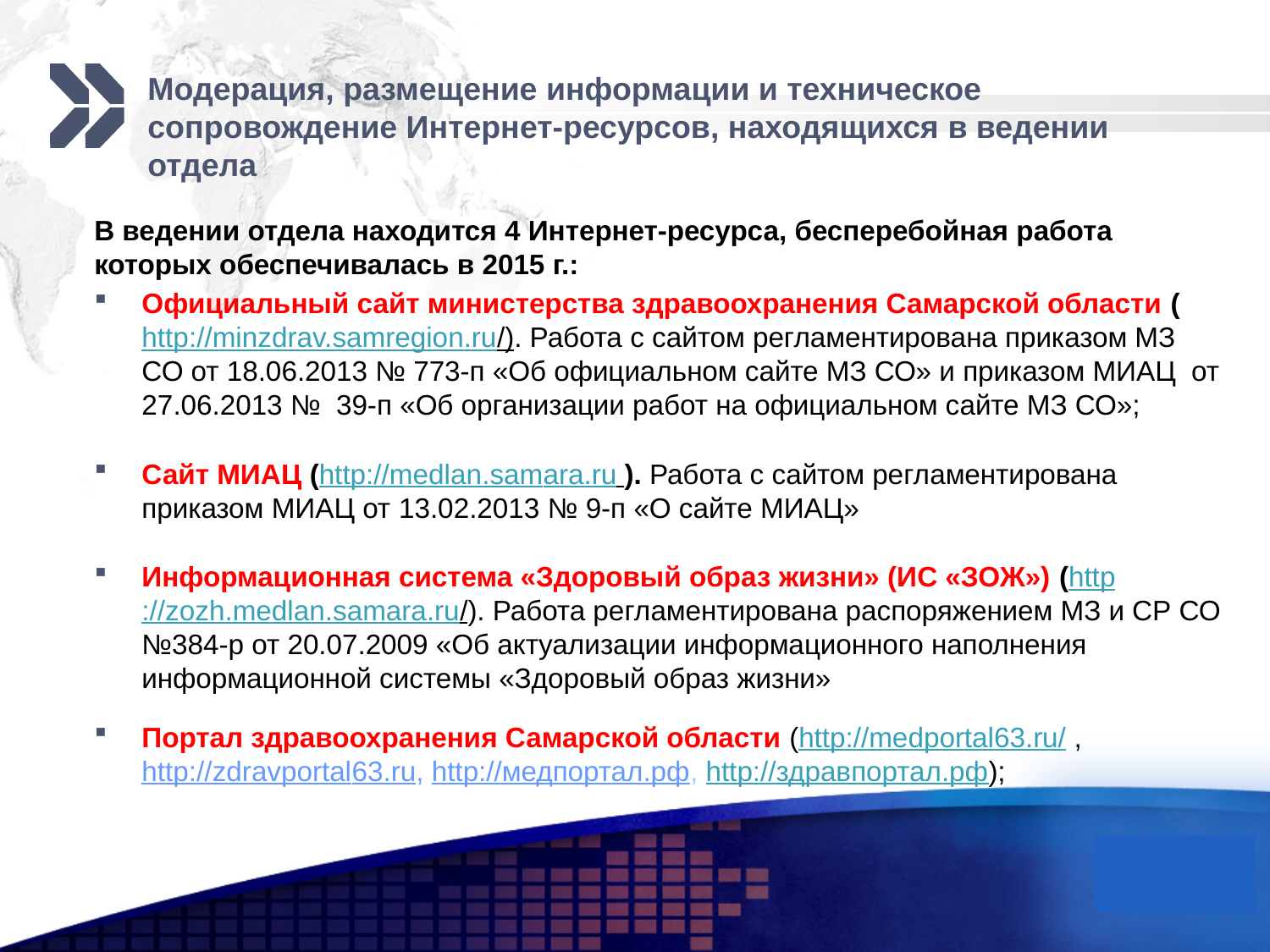

# Модерация, размещение информации и техническое сопровождение Интернет-ресурсов, находящихся в ведении отдела
В ведении отдела находится 4 Интернет-ресурса, бесперебойная работа которых обеспечивалась в 2015 г.:
Официальный сайт министерства здравоохранения Самарской области (http://minzdrav.samregion.ru/). Работа с сайтом регламентирована приказом МЗ СО от 18.06.2013 № 773-п «Об официальном сайте МЗ СО» и приказом МИАЦ  от 27.06.2013 №  39-п «Об организации работ на официальном сайте МЗ СО»;

Сайт МИАЦ (http://medlan.samara.ru ). Работа с сайтом регламентирована приказом МИАЦ от 13.02.2013 № 9-п «О сайте МИАЦ»

Информационная система «Здоровый образ жизни» (ИС «ЗОЖ») (http://zozh.medlan.samara.ru/). Работа регламентирована распоряжением МЗ и СР СО №384-р от 20.07.2009 «Об актуализации информационного наполнения информационной системы «Здоровый образ жизни»

Портал здравоохранения Самарской области (http://medportal63.ru/ , http://zdravportal63.ru, http://медпортал.рф, http://здравпортал.рф);